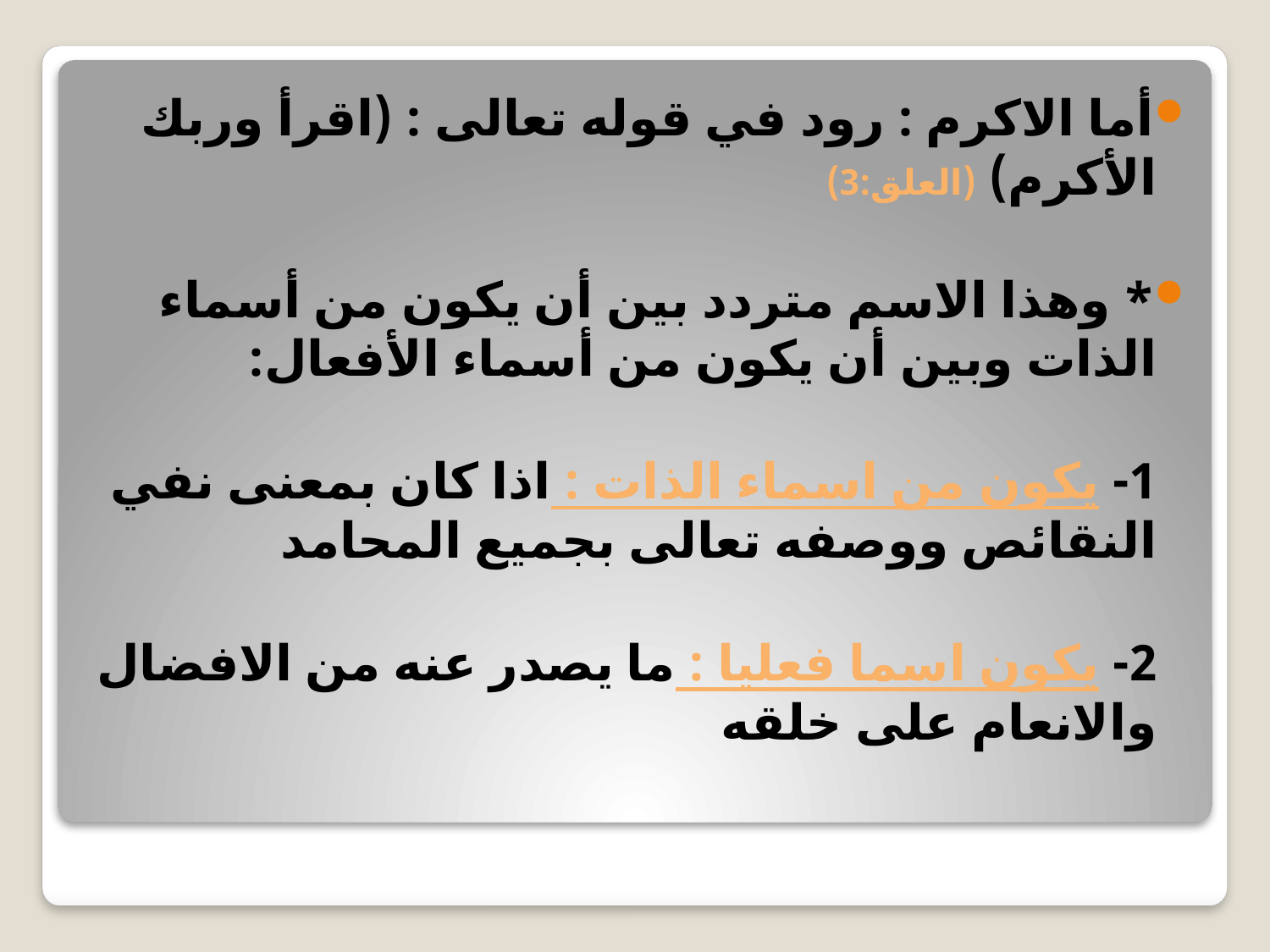

أما الاكرم : رود في قوله تعالى : (اقرأ وربك الأكرم) (العلق:3)
* وهذا الاسم متردد بين أن يكون من أسماء الذات وبين أن يكون من أسماء الأفعال:
1- يكون من اسماء الذات : اذا كان بمعنى نفي النقائص ووصفه تعالى بجميع المحامد
2- يكون اسما فعليا : ما يصدر عنه من الافضال والانعام على خلقه